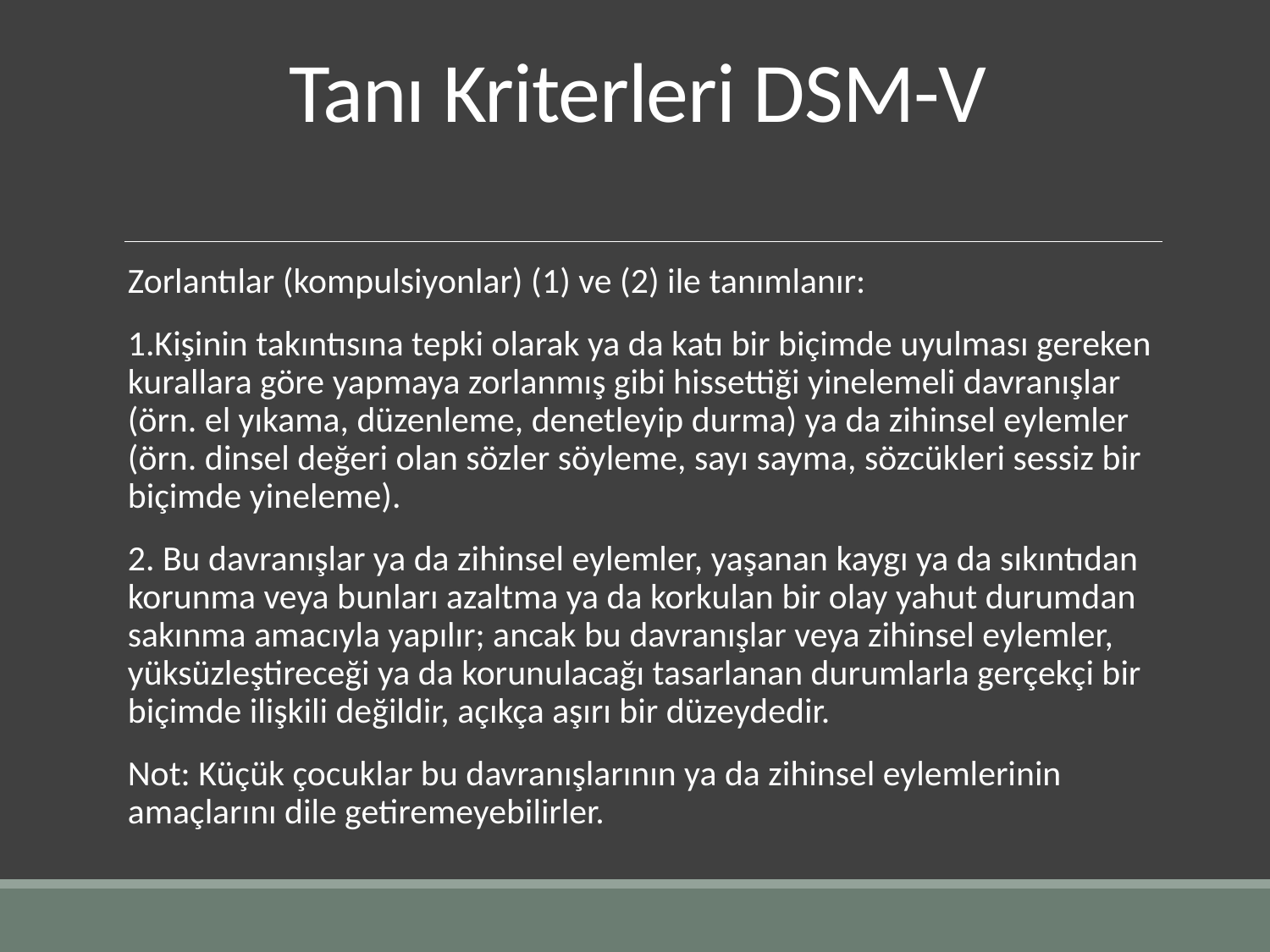

# Tanı Kriterleri DSM-V
Zorlantılar (kompulsiyonlar) (1) ve (2) ile tanımlanır:
1.Kişinin takıntısına tepki olarak ya da katı bir biçimde uyulması gereken kurallara göre yapmaya zorlanmış gibi hissettiği yinelemeli davranışlar (örn. el yıkama, düzenleme, denetleyip durma) ya da zihinsel eylemler (örn. dinsel değeri olan sözler söyleme, sayı sayma, sözcükleri sessiz bir biçimde yineleme).
2. Bu davranışlar ya da zihinsel eylemler, yaşanan kaygı ya da sıkıntıdan korunma veya bunları azaltma ya da korkulan bir olay yahut durumdan sakınma amacıyla yapılır; ancak bu davranışlar veya zihinsel eylemler, yüksüzleştireceği ya da korunulacağı tasarlanan durumlarla gerçekçi bir biçimde ilişkili değildir, açıkça aşırı bir düzeydedir.
Not: Küçük çocuklar bu davranışlarının ya da zihinsel eylemlerinin amaçlarını dile getiremeyebilirler.